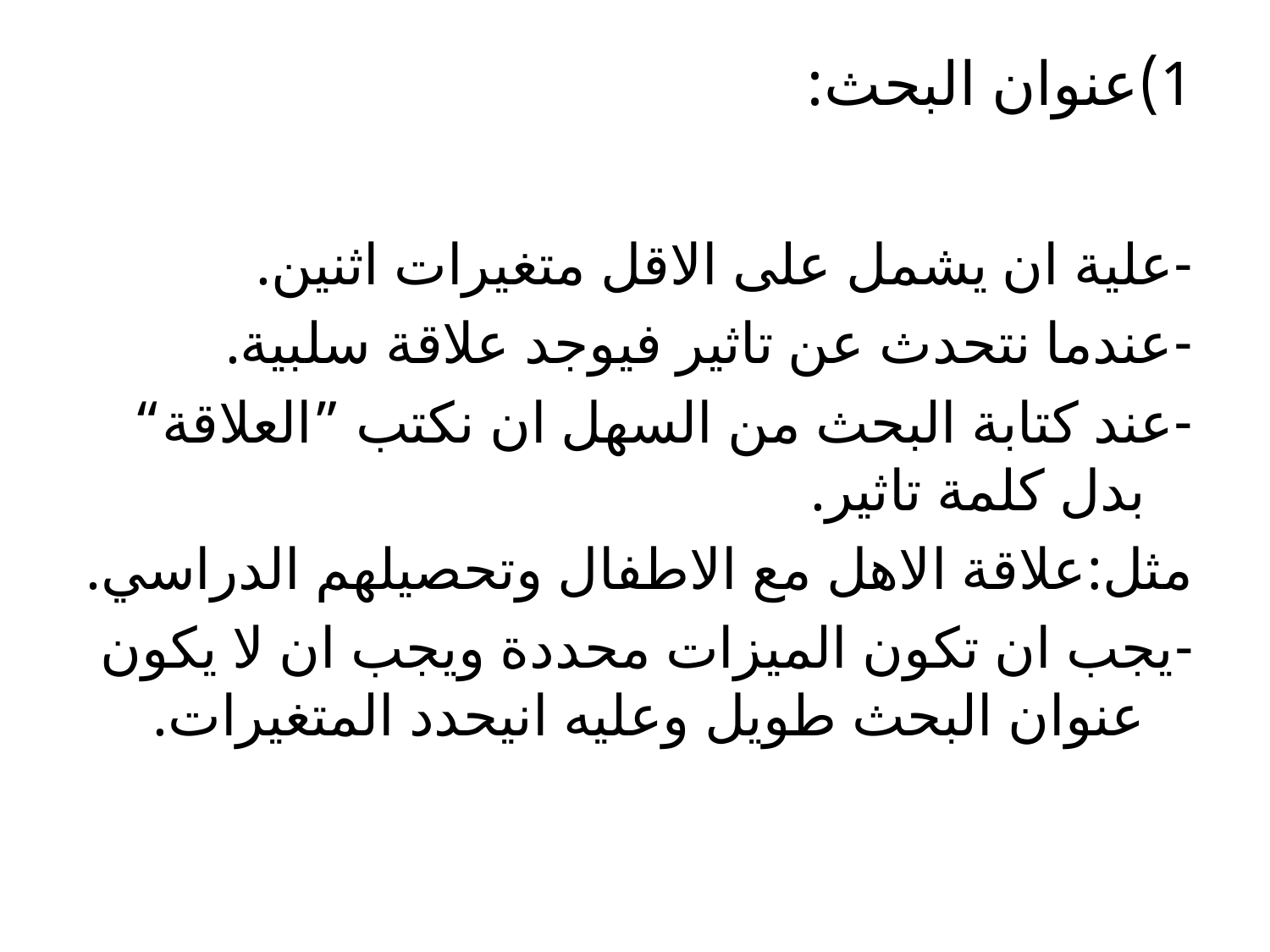

# 1)عنوان البحث:
-علية ان يشمل على الاقل متغيرات اثنين.
-عندما نتحدث عن تاثير فيوجد علاقة سلبية.
-عند كتابة البحث من السهل ان نكتب ”العلاقة“ بدل كلمة تاثير.
مثل:علاقة الاهل مع الاطفال وتحصيلهم الدراسي.
-يجب ان تكون الميزات محددة ويجب ان لا يكون عنوان البحث طويل وعليه انيحدد المتغيرات.